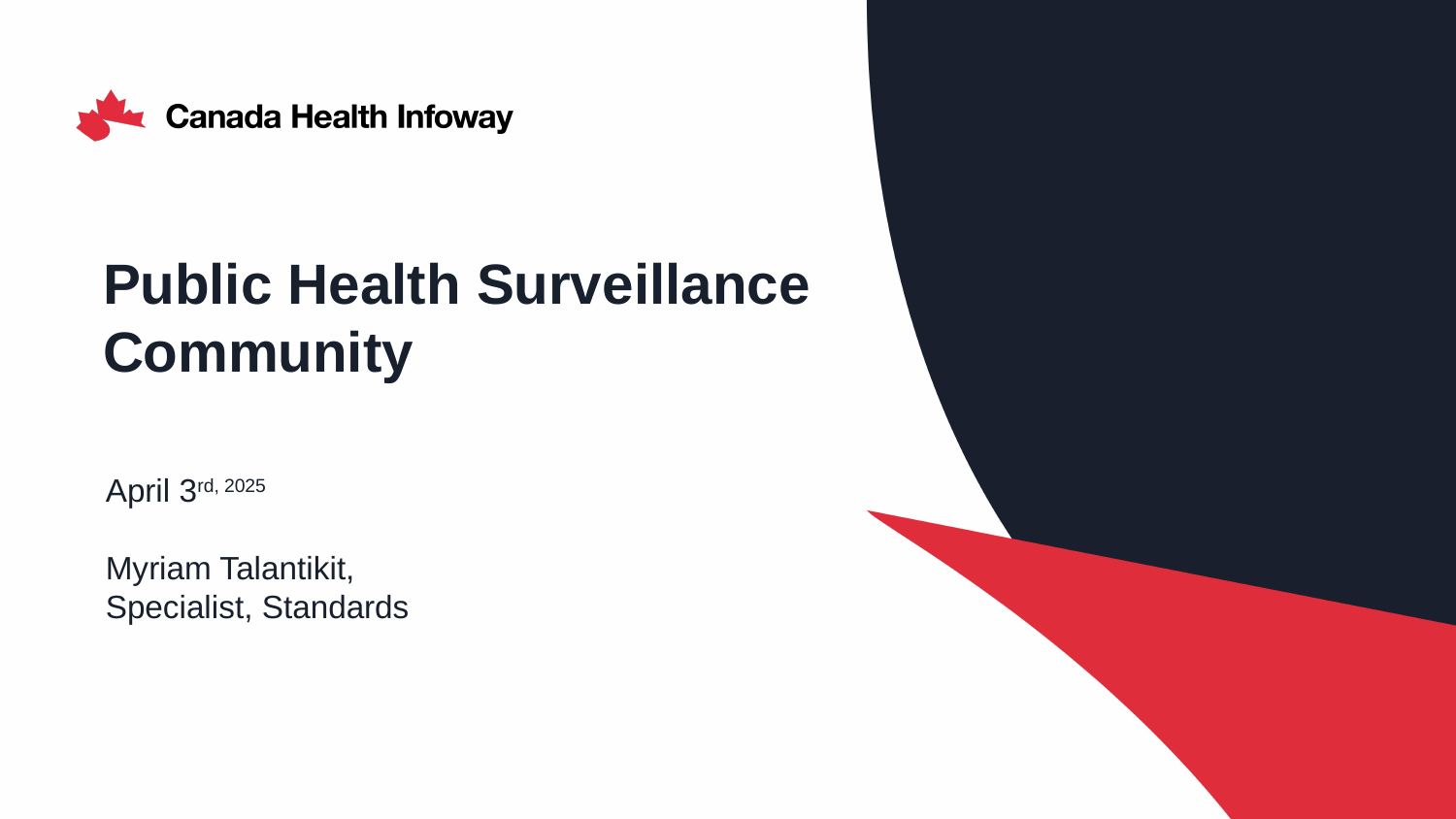

# Public Health Surveillance Community
April 3rd, 2025

Myriam Talantikit,
Specialist, Standards